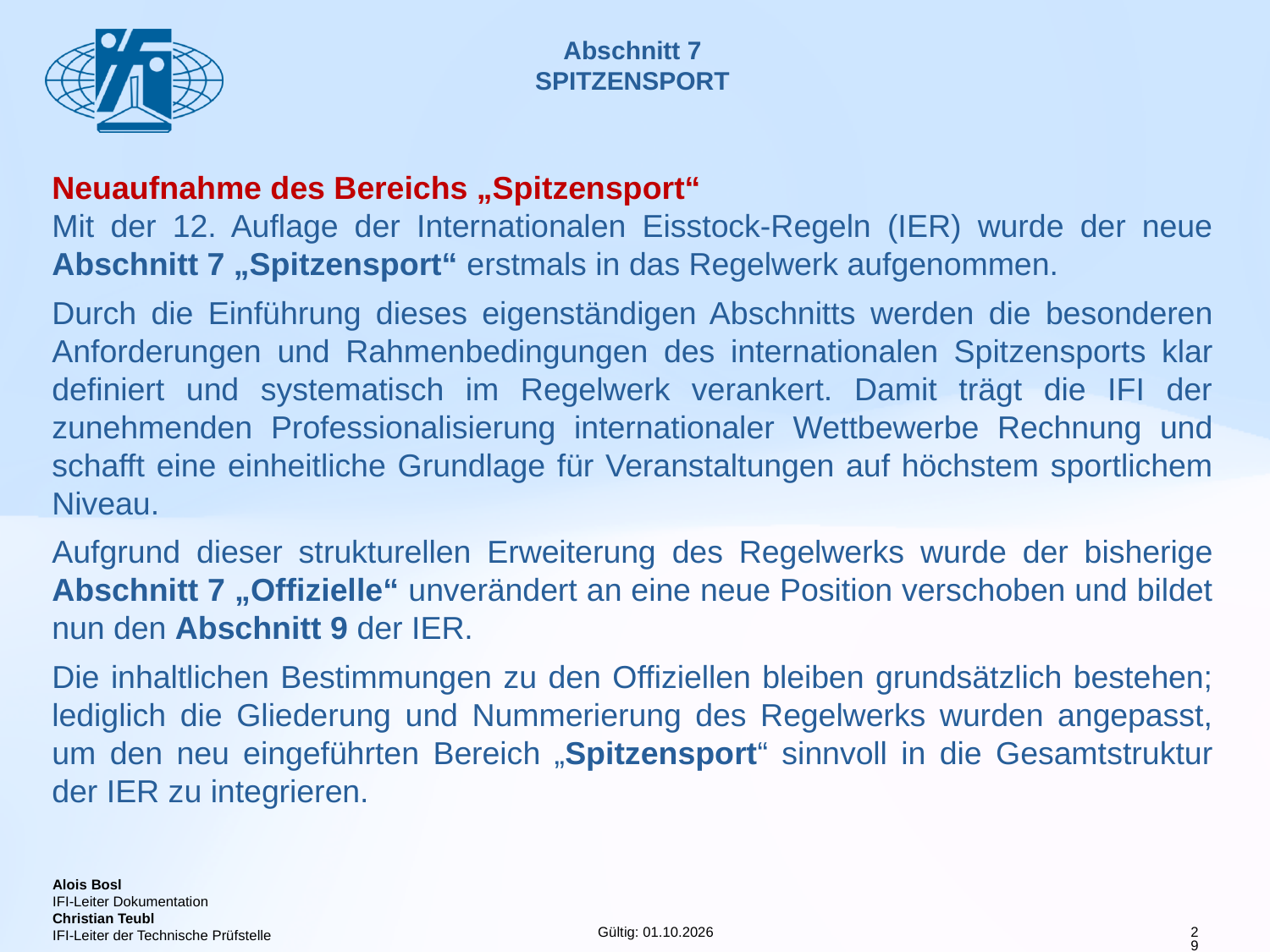

# Abschnitt 7 SPITZENSPORT

Neuaufnahme des Bereichs „Spitzensport“
Mit der 12. Auflage der Internationalen Eisstock-Regeln (IER) wurde der neue Abschnitt 7 „Spitzensport“ erstmals in das Regelwerk aufgenommen.

Durch die Einführung dieses eigenständigen Abschnitts werden die besonderen Anforderungen und Rahmenbedingungen des internationalen Spitzensports klar definiert und systematisch im Regelwerk verankert. Damit trägt die IFI der zunehmenden Professionalisierung internationaler Wettbewerbe Rechnung und schafft eine einheitliche Grundlage für Veranstaltungen auf höchstem sportlichem Niveau.

Aufgrund dieser strukturellen Erweiterung des Regelwerks wurde der bisherige Abschnitt 7 „Offizielle“ unverändert an eine neue Position verschoben und bildet nun den Abschnitt 9 der IER.

Die inhaltlichen Bestimmungen zu den Offiziellen bleiben grundsätzlich bestehen; lediglich die Gliederung und Nummerierung des Regelwerks wurden angepasst, um den neu eingeführten Bereich „Spitzensport“ sinnvoll in die Gesamtstruktur der IER zu integrieren.

29